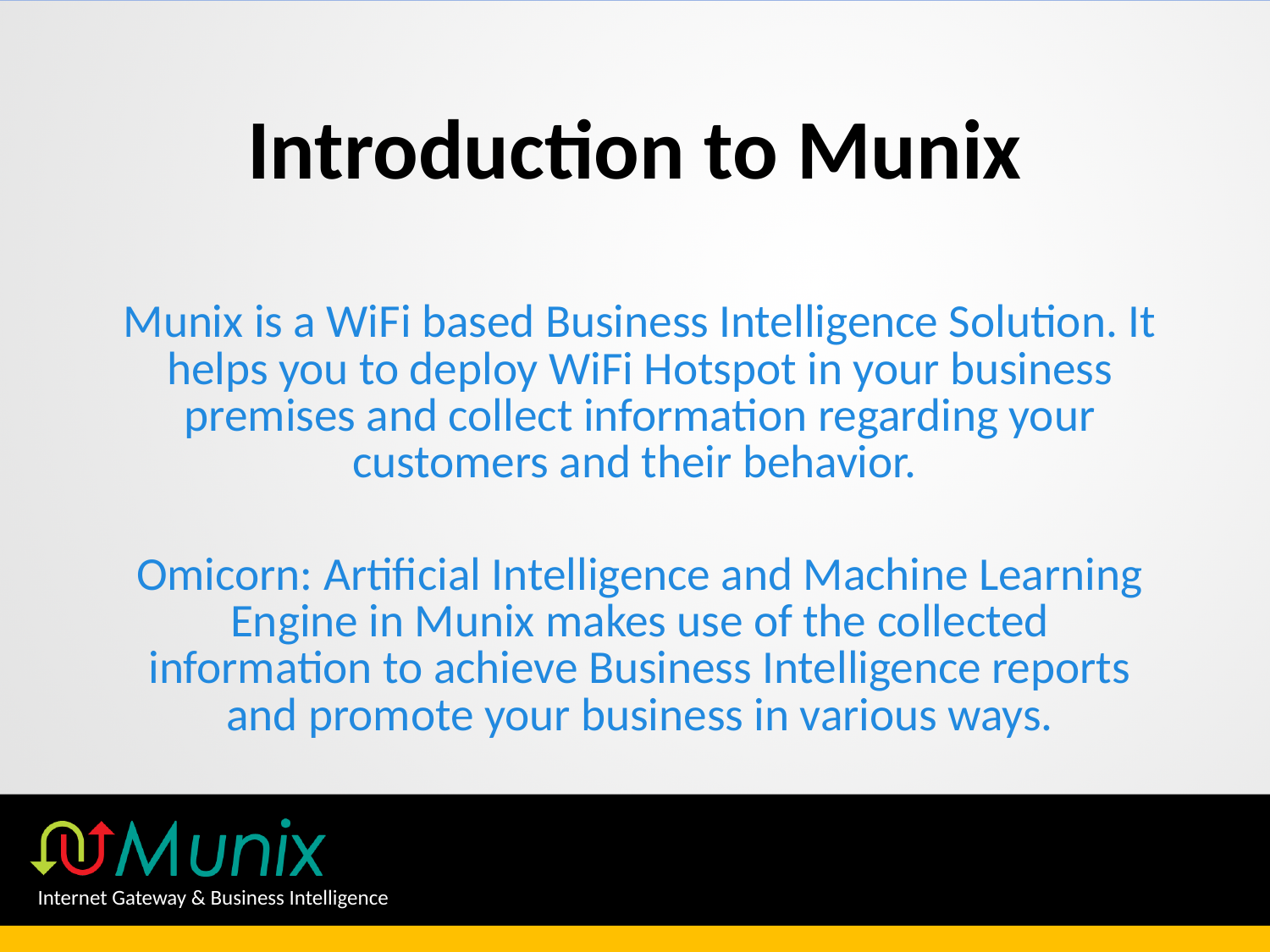

# Introduction to Munix
Munix is a WiFi based Business Intelligence Solution. It helps you to deploy WiFi Hotspot in your business premises and collect information regarding your customers and their behavior.

Omicorn: Artificial Intelligence and Machine Learning Engine in Munix makes use of the collected information to achieve Business Intelligence reports and promote your business in various ways.